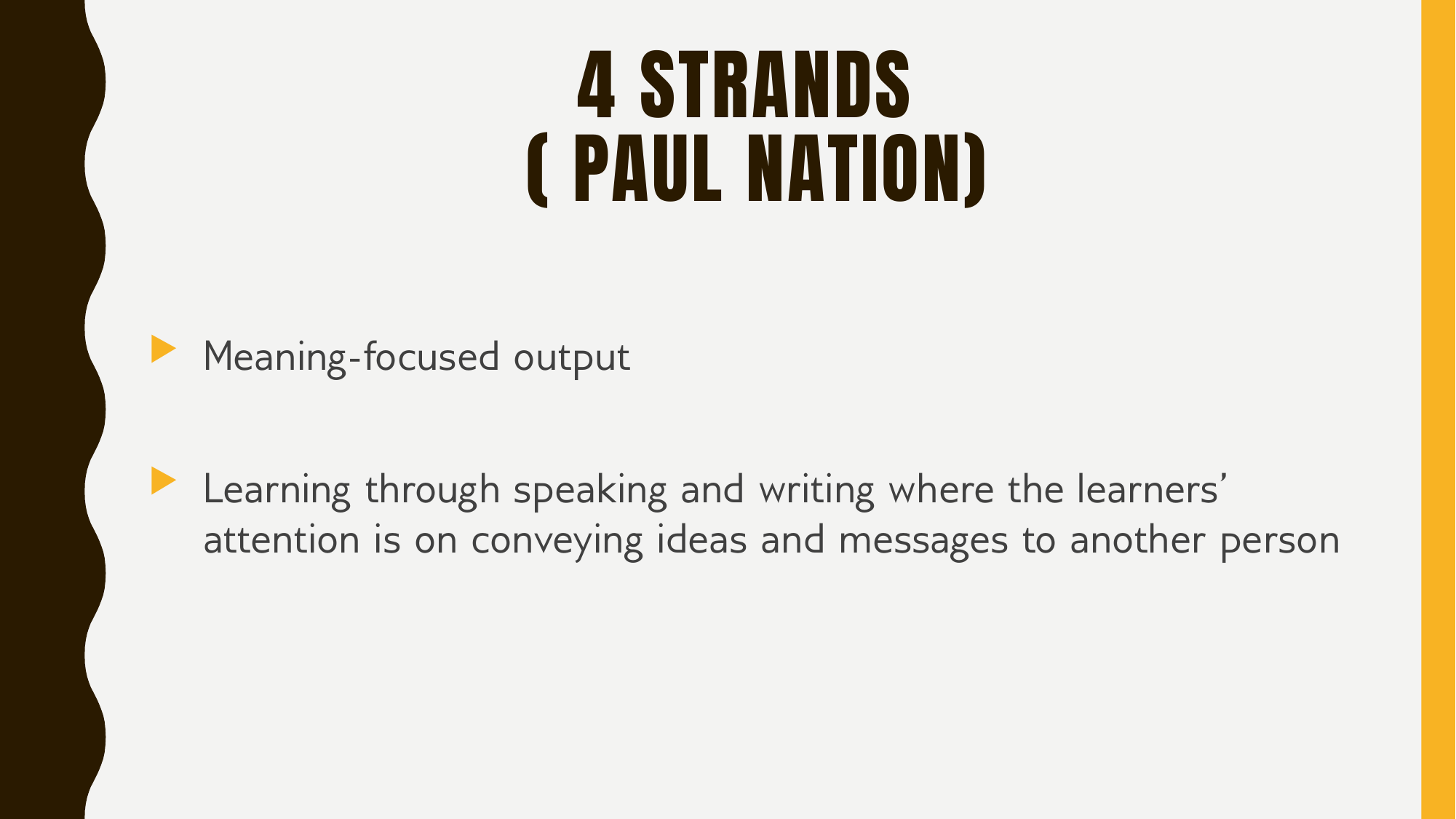

# 4 Strands ( Paul Nation)
Meaning-focused output

Learning through speaking and writing where the learners’ attention is on conveying ideas and messages to another person